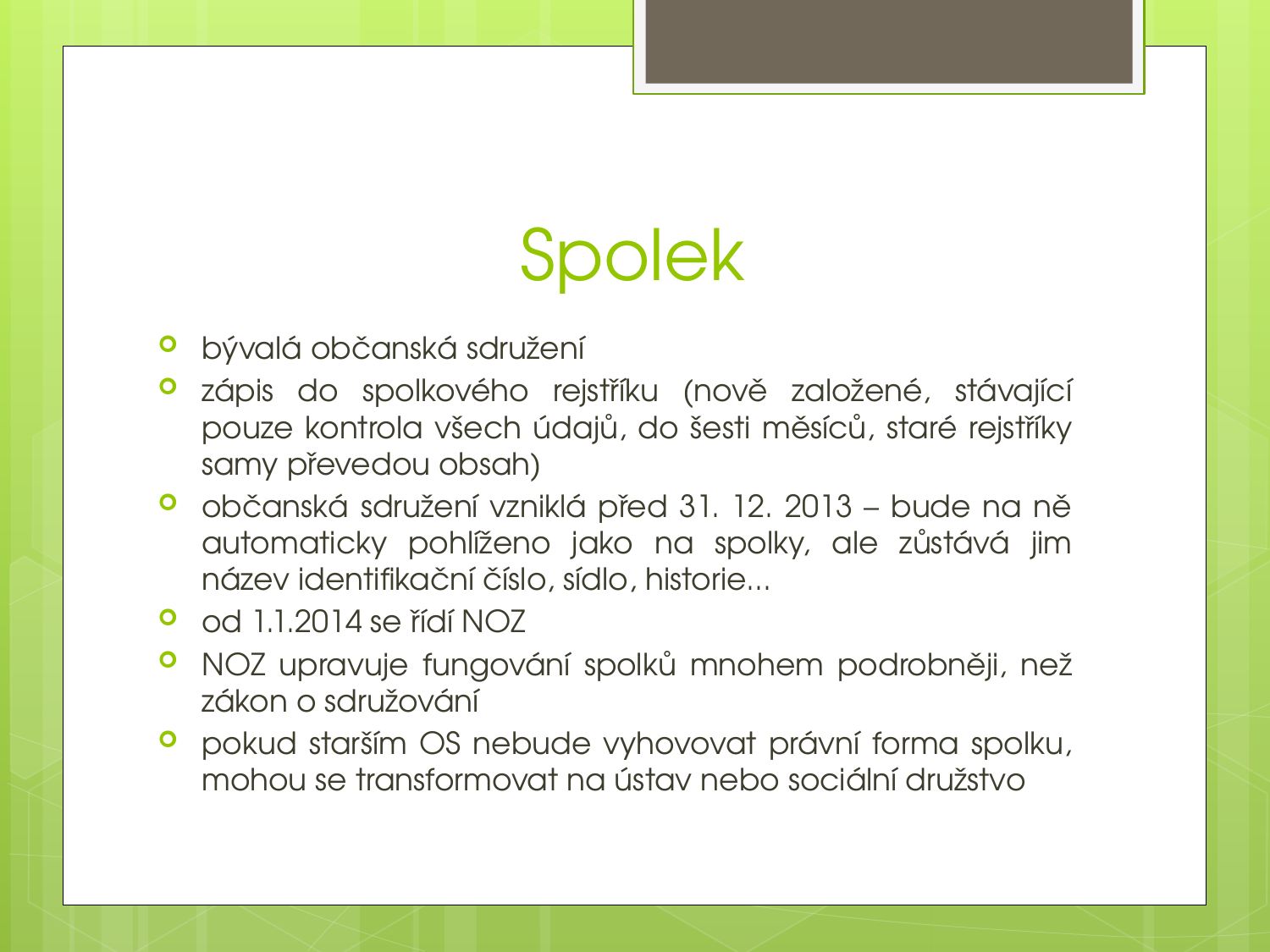

# Spolek
bývalá občanská sdružení
zápis do spolkového rejstříku (nově založené, stávající pouze kontrola všech údajů, do šesti měsíců, staré rejstříky samy převedou obsah)
občanská sdružení vzniklá před 31. 12. 2013 – bude na ně automaticky pohlíženo jako na spolky, ale zůstává jim název identifikační číslo, sídlo, historie...
od 1.1.2014 se řídí NOZ
NOZ upravuje fungování spolků mnohem podrobněji, než zákon o sdružování
pokud starším OS nebude vyhovovat právní forma spolku, mohou se transformovat na ústav nebo sociální družstvo